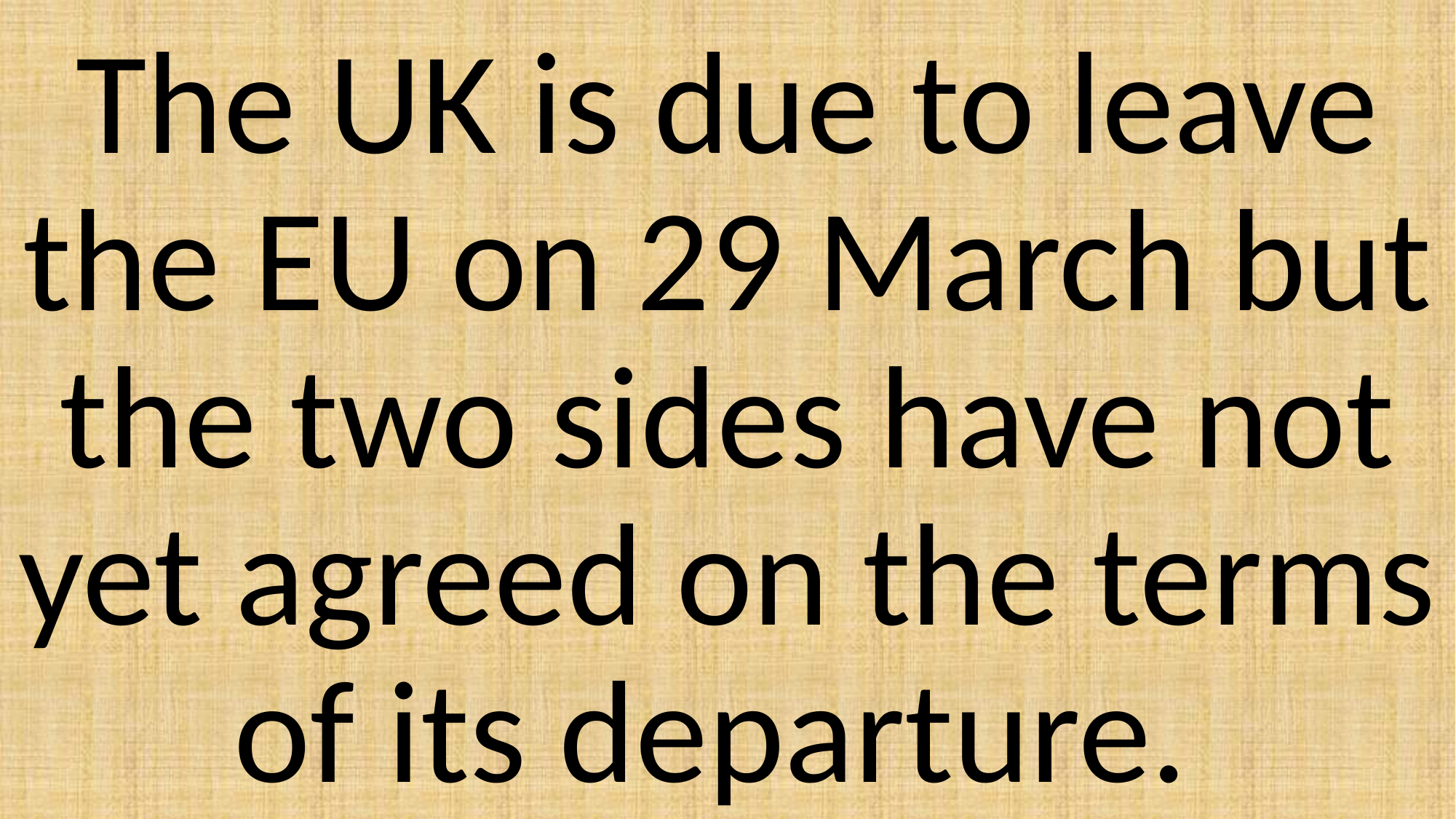

# The UK is due to leave the EU on 29 March but the two sides have not yet agreed on the terms of its departure.